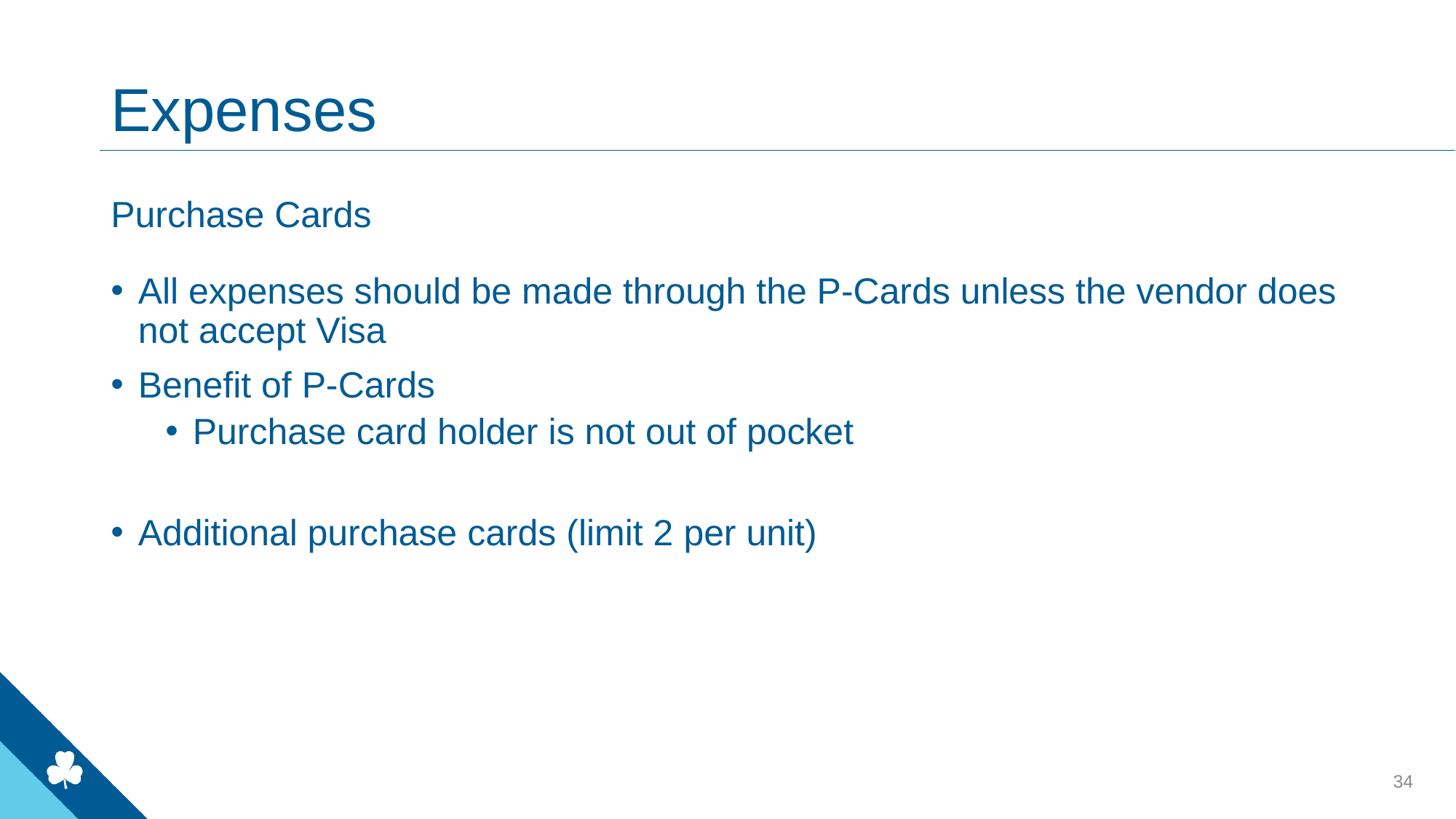

# Expenses
Purchase Cards
All expenses should be made through the P-Cards unless the vendor does not accept Visa
Benefit of P-Cards
Purchase card holder is not out of pocket

Additional purchase cards (limit 2 per unit)

34